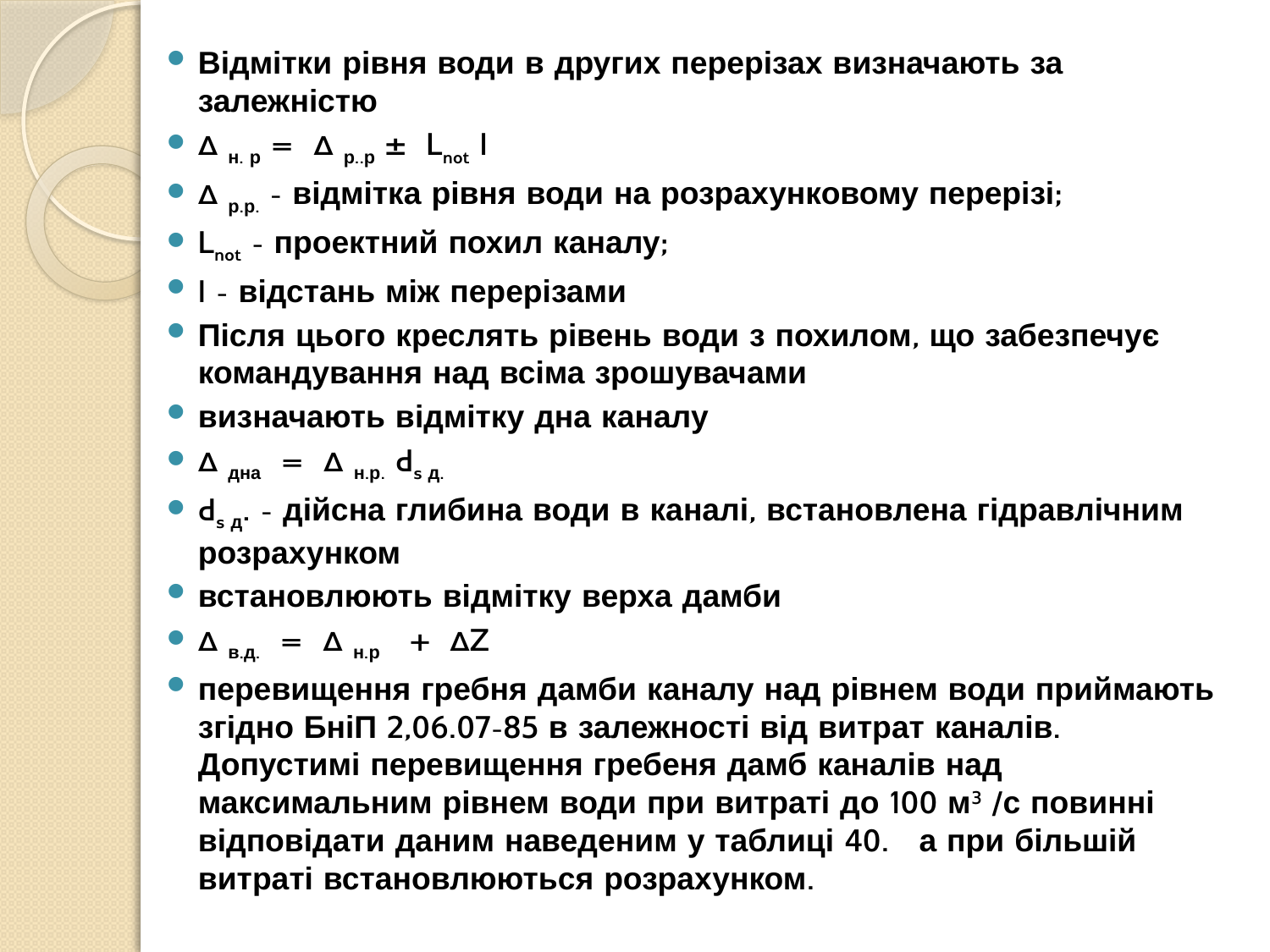

Відмітки рівня води в других перерізах визначають за залежністю
∆ н. р =  ∆ р..р ±  Lnot l
∆ р.р. - відмітка рівня води на розрахунковому перерізі;
Lnot - проектний похил каналу;
l - відстань між перерізами
Після цього креслять рівень води з похилом, що забезпечує командування над всіма зрошувачами
визначають відмітку дна каналу
∆ дна  =  ∆ н.р. ds д.
ds д. - дійсна глибина води в каналі, встановлена гідравлічним розрахунком
встановлюють відмітку верха дамби
∆ в.д.  =  ∆ н.р   +  ∆Z
перевищення гребня дамби каналу над рівнем води приймають згідно БніП 2,06.07-85 в залежності від витрат каналів. Допустимі перевищення гребеня дамб каналів над максимальним рівнем води при витраті до 100 м3 /с повинні відповідати даним наведеним у таблиці 40.   а при більшій витраті встановлюються розрахунком.